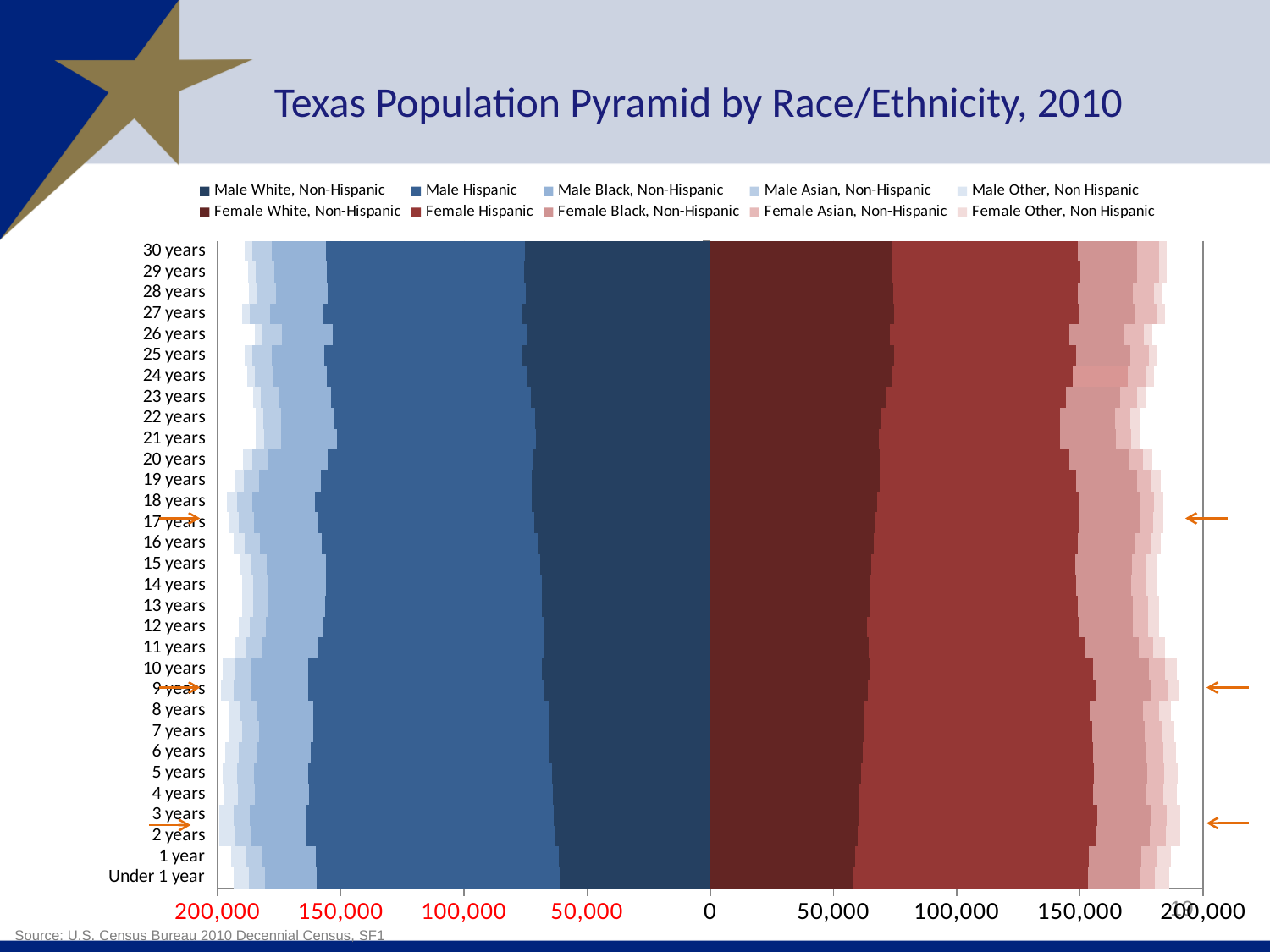

# Texas Population Pyramid by Race/Ethnicity, 2010

### Chart

| Category | Male White, Non-Hispanic | Male Hispanic | Male Black, Non-Hispanic | Male Asian, Non-Hispanic | Male Other, Non Hispanic | Female White, Non-Hispanic | Female Hispanic | Female Black, Non-Hispanic | Female Asian, Non-Hispanic | Female Other, Non Hispanic |
|---|---|---|---|---|---|---|---|---|---|---|
| Under 1 year | -61193.0 | -98489.0 | -21109.0 | -6450.0 | -6248.0 | 57695.0 | 95726.0 | 20760.0 | 6146.0 | 6030.0 |
| 1 year | -61473.0 | -98784.0 | -21614.0 | -6425.0 | -6146.0 | 58738.0 | 95021.0 | 21050.0 | 6174.0 | 5920.0 |
| 2 years | -63020.0 | -100851.0 | -22307.0 | -6927.0 | -6169.0 | 59885.0 | 96895.0 | 21527.0 | 6630.0 | 5908.0 |
| 3 years | -63696.0 | -100382.0 | -22703.0 | -6687.0 | -5923.0 | 60431.0 | 96732.0 | 21539.0 | 6559.0 | 5610.0 |
| 4 years | -64076.0 | -98751.0 | -22124.0 | -6843.0 | -5759.0 | 60271.0 | 95040.0 | 21812.0 | 6714.0 | 5511.0 |
| 5 years | -64311.0 | -98782.0 | -22090.0 | -7017.0 | -5537.0 | 61240.0 | 94574.0 | 21599.0 | 6788.0 | 5516.0 |
| 6 years | -65125.0 | -96980.0 | -22176.0 | -7026.0 | -5432.0 | 61936.0 | 93368.0 | 21579.0 | 7020.0 | 5216.0 |
| 7 years | -65504.0 | -95522.0 | -22185.0 | -6942.0 | -5122.0 | 62318.0 | 92599.0 | 21470.0 | 6830.0 | 5156.0 |
| 8 years | -65740.0 | -95413.0 | -22724.0 | -6710.0 | -5011.0 | 62340.0 | 91509.0 | 21692.0 | 6491.0 | 4864.0 |
| 9 years | -67576.0 | -95651.0 | -23132.0 | -7060.0 | -5046.0 | 63916.0 | 92724.0 | 21984.0 | 6804.0 | 4887.0 |
| 10 years | -68359.0 | -94678.0 | -23515.0 | -6551.0 | -4952.0 | 64529.0 | 90909.0 | 22622.0 | 6380.0 | 4812.0 |
| 11 years | -67761.0 | -91318.0 | -23056.0 | -6081.0 | -4902.0 | 64227.0 | 87623.0 | 21933.0 | 5967.0 | 4736.0 |
| 12 years | -67791.0 | -89557.0 | -23181.0 | -6238.0 | -4731.0 | 63577.0 | 85757.0 | 22093.0 | 6085.0 | 4641.0 |
| 13 years | -68280.0 | -87981.0 | -23036.0 | -6152.0 | -4639.0 | 64825.0 | 84314.0 | 22278.0 | 6140.0 | 4549.0 |
| 14 years | -68483.0 | -87551.0 | -23412.0 | -6210.0 | -4451.0 | 64929.0 | 83694.0 | 22058.0 | 5858.0 | 4481.0 |
| 15 years | -68926.0 | -87137.0 | -24086.0 | -5976.0 | -4435.0 | 65261.0 | 82826.0 | 23084.0 | 5721.0 | 4264.0 |
| 16 years | -70222.0 | -87612.0 | -25035.0 | -6187.0 | -4325.0 | 66454.0 | 82587.0 | 23628.0 | 5872.0 | 4206.0 |
| 17 years | -71489.0 | -87839.0 | -25889.0 | -6094.0 | -4168.0 | 67064.0 | 82601.0 | 24461.0 | 5703.0 | 4082.0 |
| 18 years | -72635.0 | -87742.0 | -25528.0 | -6276.0 | -3919.0 | 67882.0 | 82106.0 | 24210.0 | 5709.0 | 4011.0 |
| 19 years | -72595.0 | -85492.0 | -24918.0 | -6224.0 | -3937.0 | 68688.0 | 79751.0 | 24592.0 | 5694.0 | 3981.0 |
| 20 years | -71950.0 | -83497.0 | -23930.0 | -6500.0 | -3693.0 | 68864.0 | 76978.0 | 23873.0 | 6021.0 | 3734.0 |
| 21 years | -70793.0 | -80617.0 | -22729.0 | -7044.0 | -3469.0 | 68422.0 | 73456.0 | 22653.0 | 6342.0 | 3490.0 |
| 22 years | -71228.0 | -81283.0 | -21672.0 | -7151.0 | -3205.0 | 69168.0 | 72762.0 | 22165.0 | 6475.0 | 3530.0 |
| 23 years | -72740.0 | -81113.0 | -21386.0 | -7236.0 | -3077.0 | 71371.0 | 72972.0 | 21957.0 | 6787.0 | 3605.0 |
| 24 years | -74533.0 | -81068.0 | -21592.0 | -7641.0 | -3206.0 | 73604.0 | 73531.0 | 22232.0 | 7436.0 | 3298.0 |
| 25 years | -76168.0 | -80465.0 | -21406.0 | -7983.0 | -3094.0 | 74474.0 | 73973.0 | 21945.0 | 7661.0 | 3396.0 |
| 26 years | -74070.0 | -78988.0 | -20693.0 | -7977.0 | -3224.0 | 72735.0 | 72935.0 | 21871.0 | 8457.0 | 3229.0 |
| 27 years | -76114.0 | -81368.0 | -21259.0 | -8151.0 | -3214.0 | 74589.0 | 75199.0 | 22495.0 | 8745.0 | 3376.0 |
| 28 years | -74944.0 | -80270.0 | -20922.0 | -7874.0 | -3066.0 | 74248.0 | 74811.0 | 22323.0 | 8841.0 | 3405.0 |
| 29 years | -75706.0 | -80005.0 | -21296.0 | -7646.0 | -3063.0 | 74075.0 | 75987.0 | 23175.0 | 8902.0 | 3226.0 |
| 30 years | -75317.0 | -80793.0 | -21700.0 | -8028.0 | -2972.0 | 73636.0 | 75671.0 | 23715.0 | 9000.0 | 3269.0 |
19
Source: U.S. Census Bureau 2010 Decennial Census, SF1